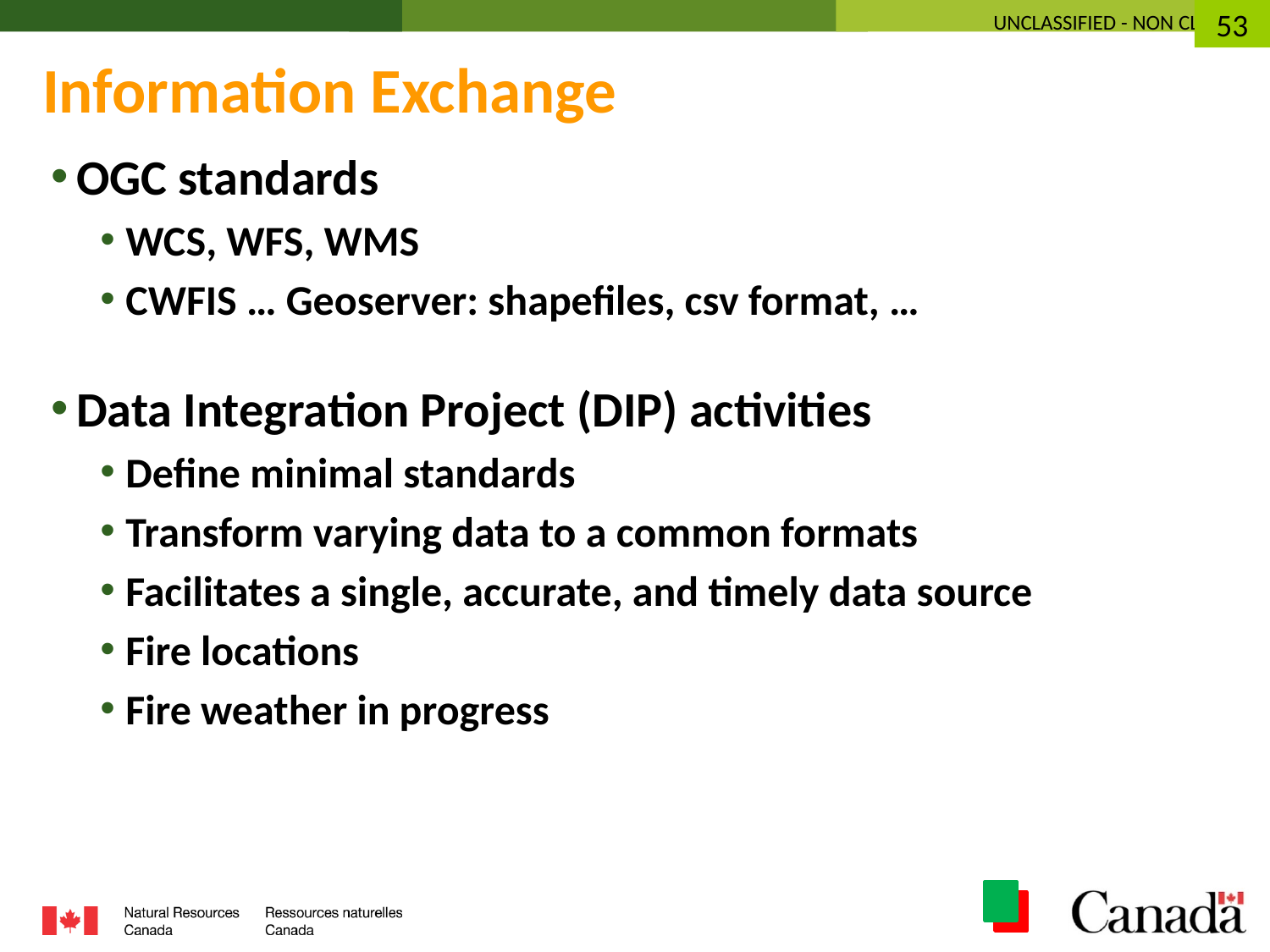

53
Information Exchange
OGC standards
WCS, WFS, WMS
CWFIS … Geoserver: shapefiles, csv format, …

Data Integration Project (DIP) activities
Define minimal standards
Transform varying data to a common formats
Facilitates a single, accurate, and timely data source
Fire locations
Fire weather in progress